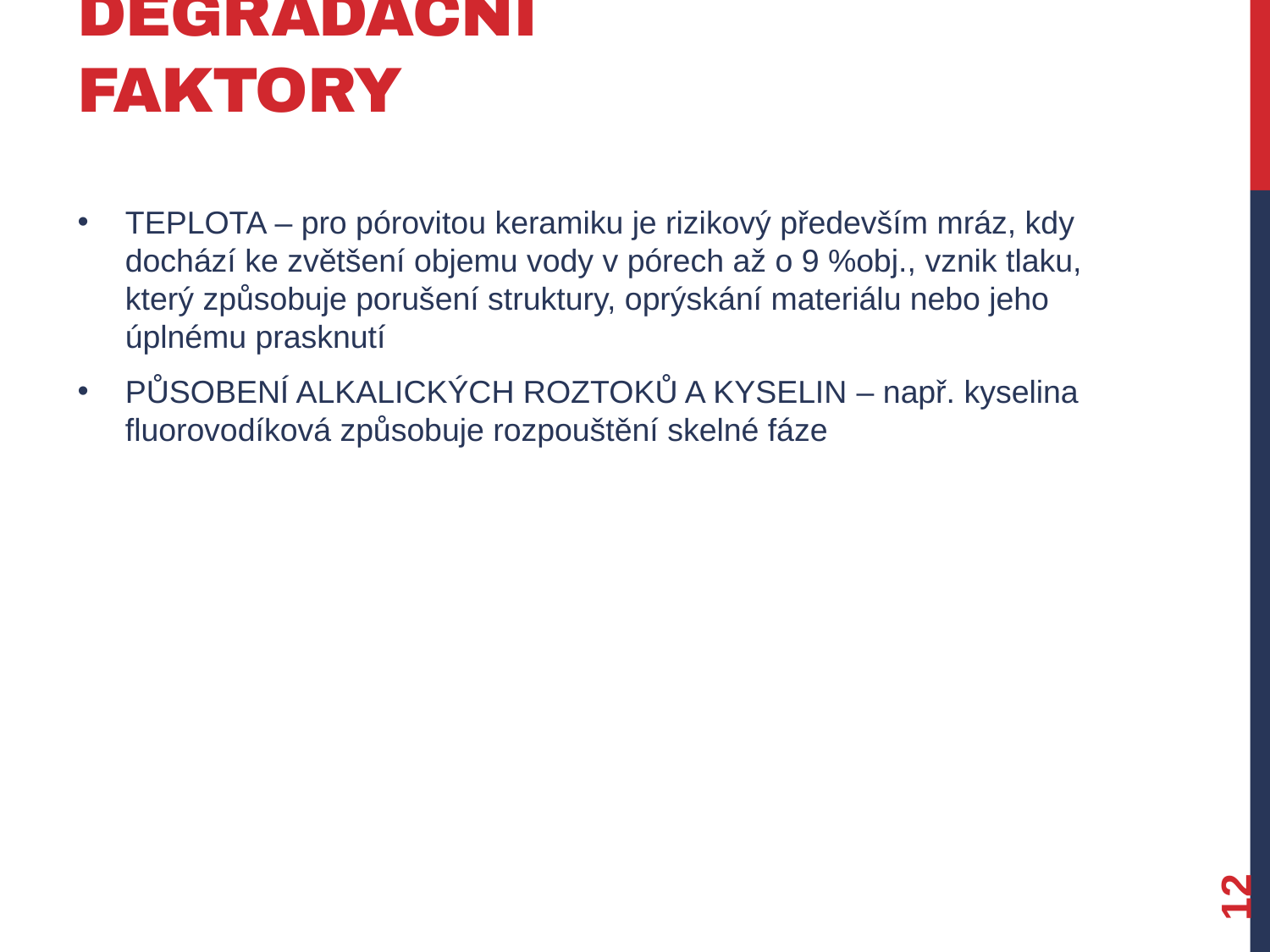

# Degradační faktory
teplota – pro pórovitou keramiku je rizikový především mráz, kdy dochází ke zvětšení objemu vody v pórech až o 9 %obj., vznik tlaku, který způsobuje porušení struktury, oprýskání materiálu nebo jeho úplnému prasknutí
působení alkalických roztoků a kyselin – např. kyselina fluorovodíková způsobuje rozpouštění skelné fáze
12